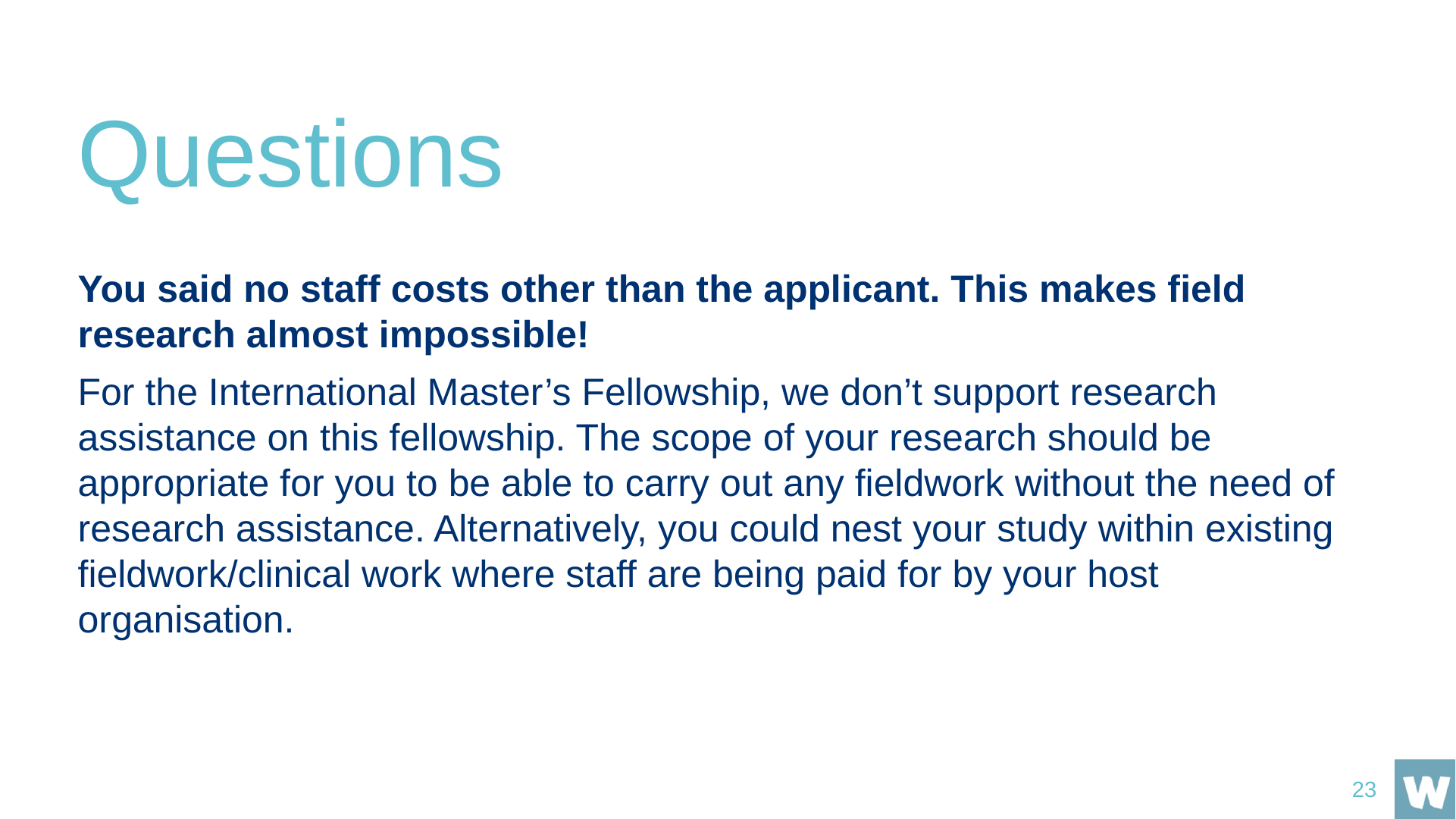

# Questions
You said no staff costs other than the applicant. This makes field research almost impossible!
For the International Master’s Fellowship, we don’t support research assistance on this fellowship. The scope of your research should be appropriate for you to be able to carry out any fieldwork without the need of research assistance. Alternatively, you could nest your study within existing fieldwork/clinical work where staff are being paid for by your host organisation.

23